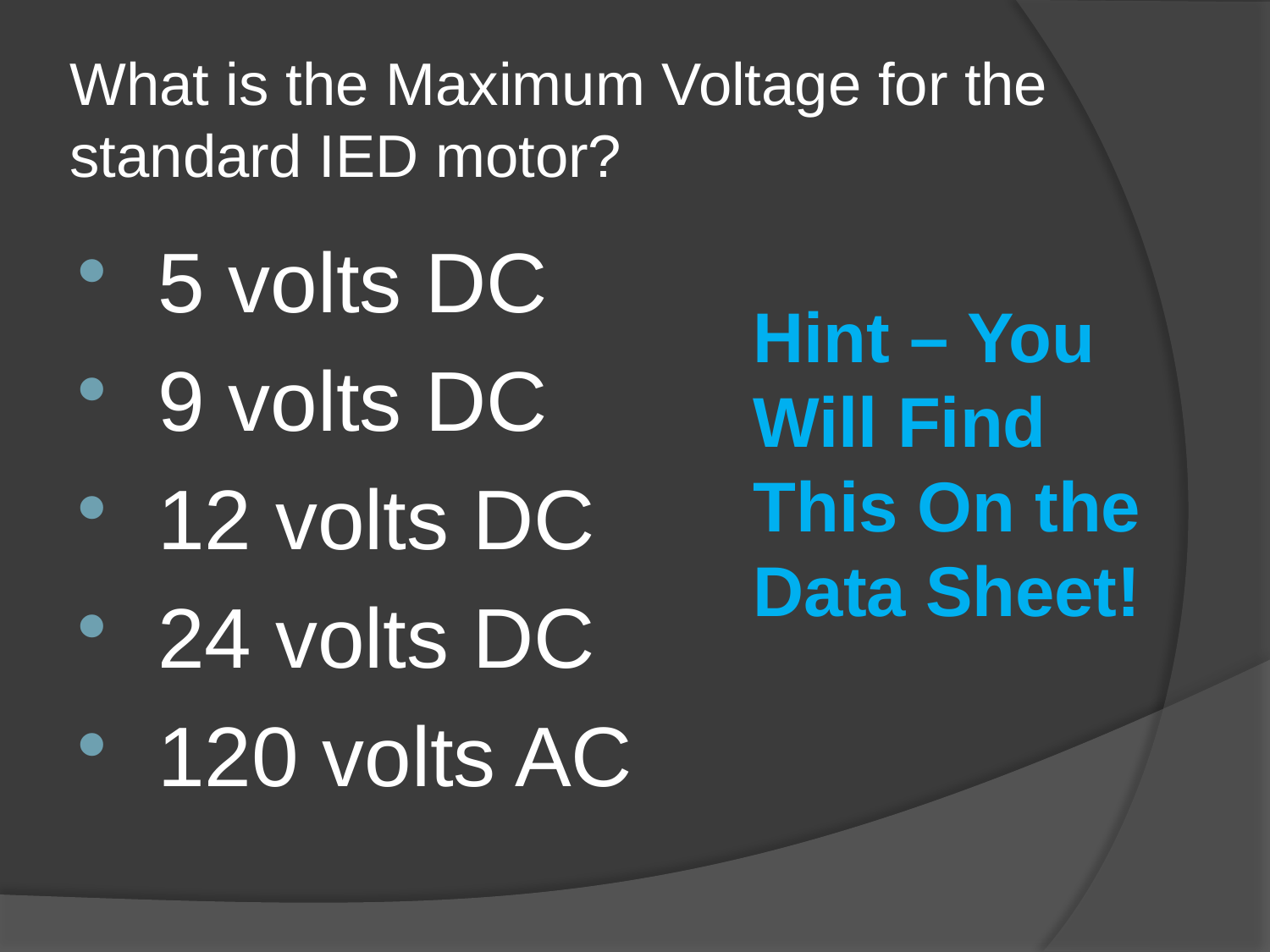

# What is the Maximum Voltage for the standard IED motor?
 5 volts DC
 9 volts DC
 12 volts DC
 24 volts DC
 120 volts AC
Hint – You Will Find This On the Data Sheet!